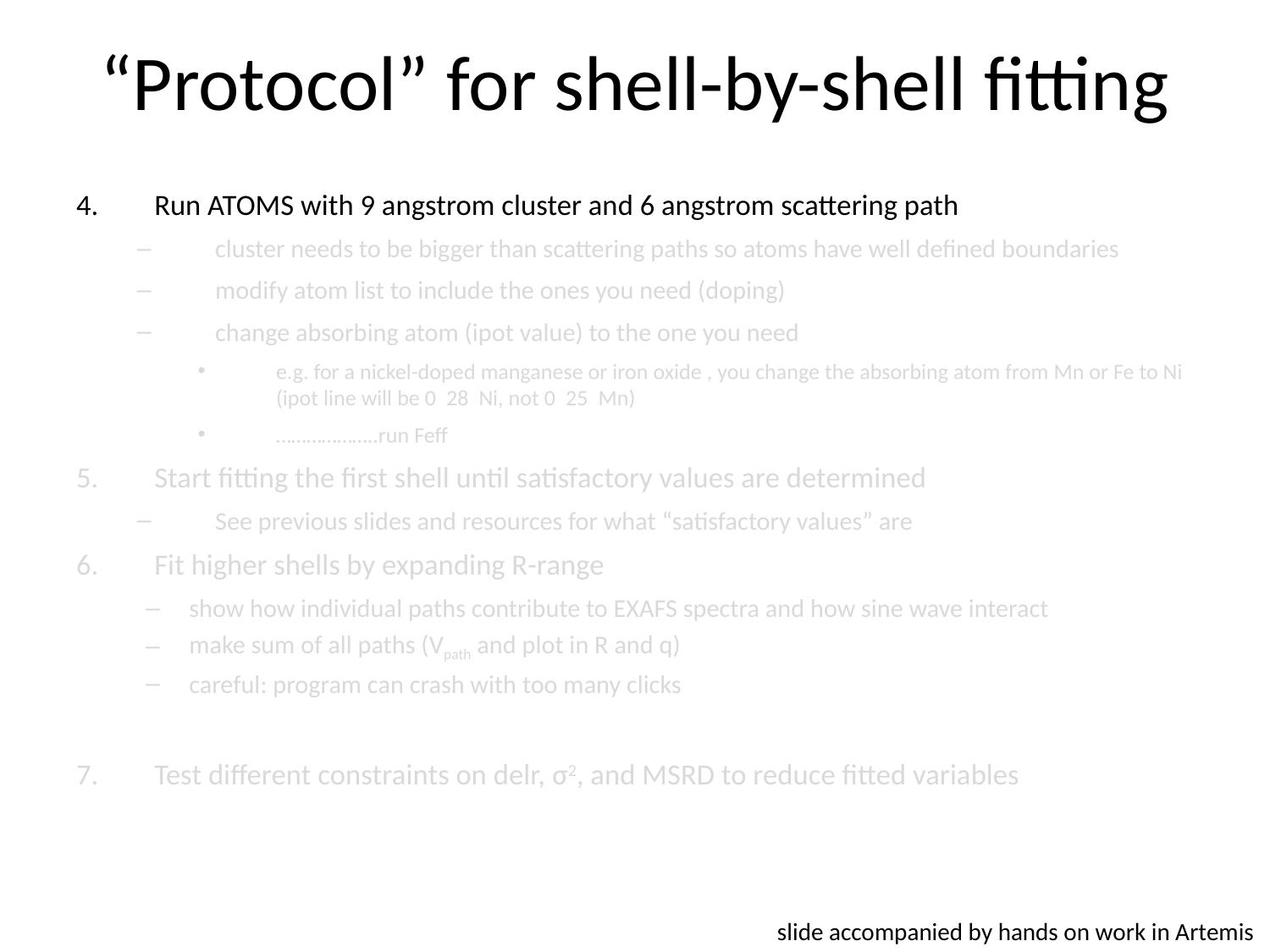

# “Protocol” for shell-by-shell fitting
Run ATOMS with 9 angstrom cluster and 6 angstrom scattering path
cluster needs to be bigger than scattering paths so atoms have well defined boundaries
modify atom list to include the ones you need (doping)
change absorbing atom (ipot value) to the one you need
e.g. for a nickel-doped manganese or iron oxide , you change the absorbing atom from Mn or Fe to Ni (ipot line will be 0  28  Ni, not 0  25  Mn)
………………..run Feff
Start fitting the first shell until satisfactory values are determined
See previous slides and resources for what “satisfactory values” are
Fit higher shells by expanding R-range
show how individual paths contribute to EXAFS spectra and how sine wave interact
make sum of all paths (Vpath and plot in R and q)
careful: program can crash with too many clicks

Test different constraints on delr, σ2, and MSRD to reduce fitted variables
slide accompanied by hands on work in Artemis